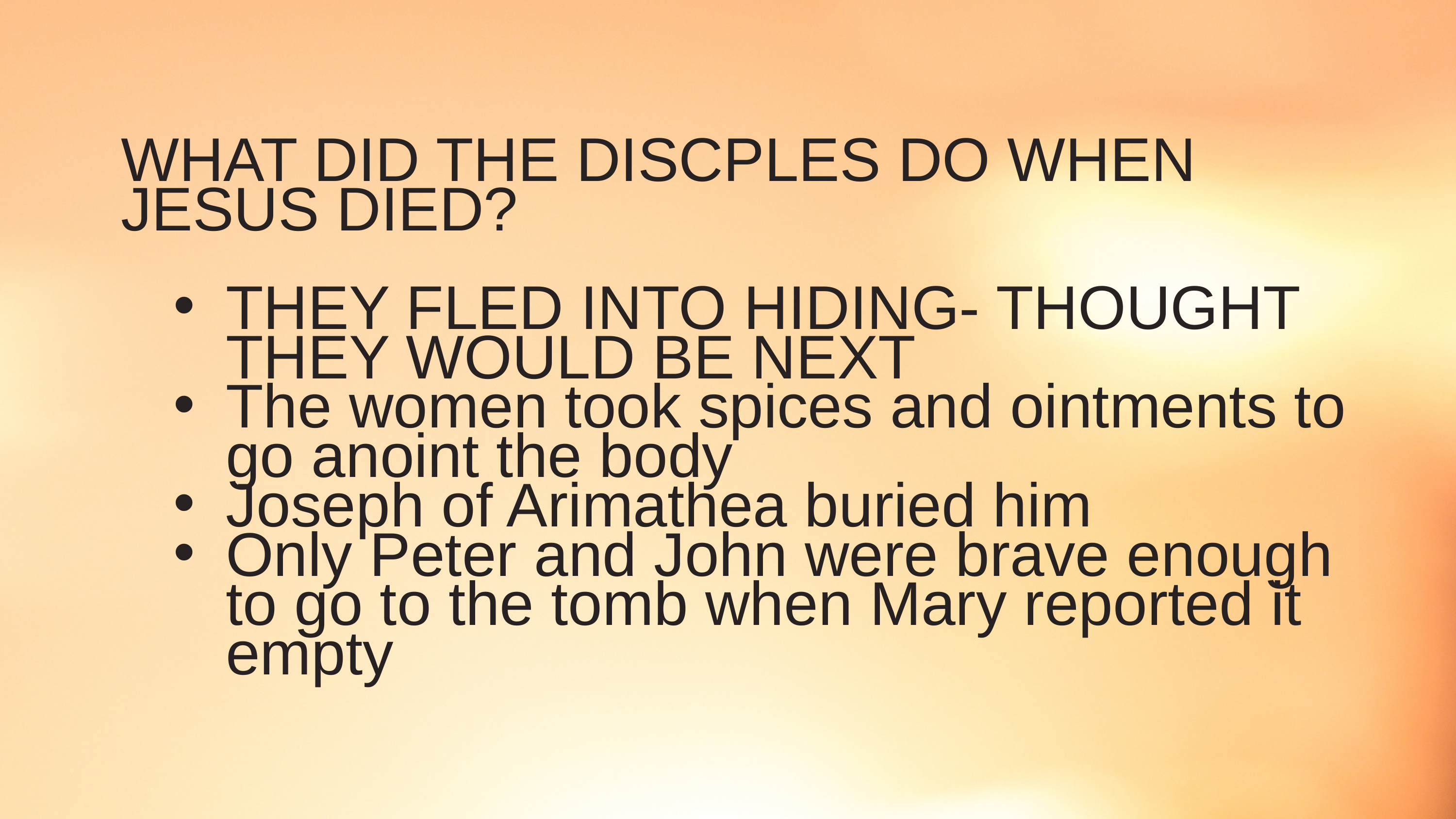

WHAT DID THE DISCPLES DO WHEN JESUS DIED?

THEY FLED INTO HIDING- THOUGHT THEY WOULD BE NEXT
The women took spices and ointments to go anoint the body
Joseph of Arimathea buried him
Only Peter and John were brave enough to go to the tomb when Mary reported it empty